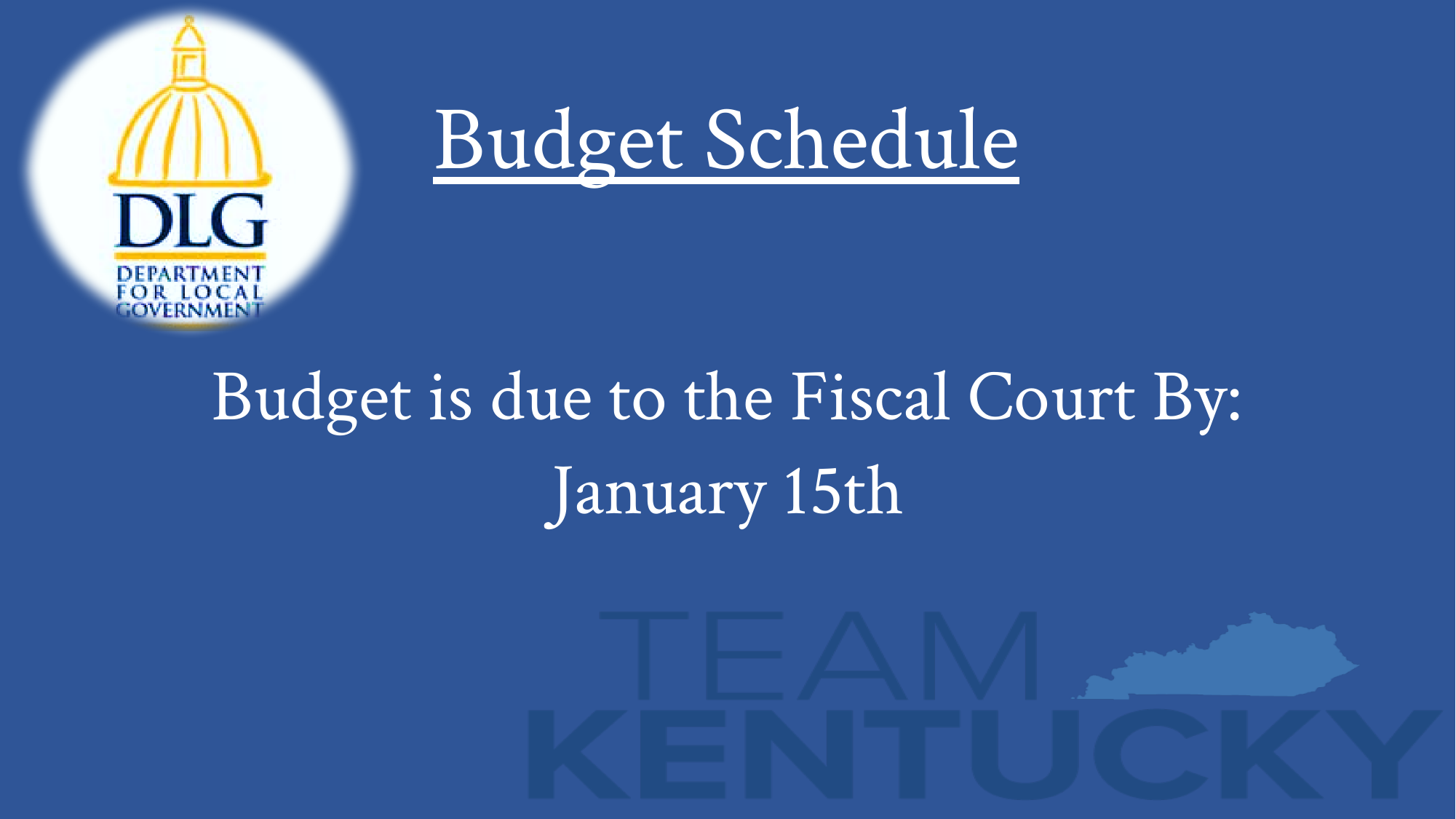

# Budget Schedule

Budget is due to the Fiscal Court By:
January 15th